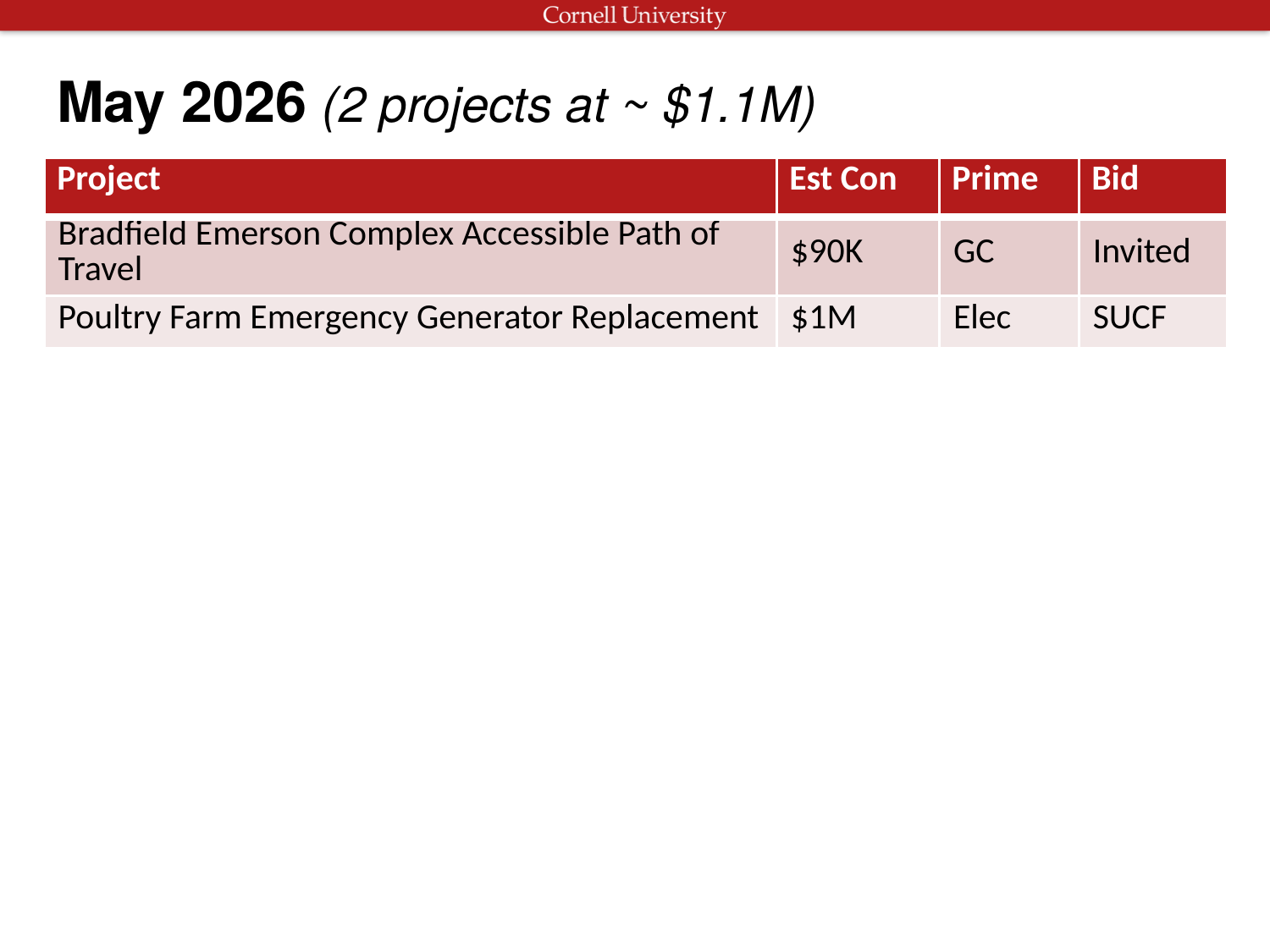

May 2026 (2 projects at ~ $1.1M)
| Project | Est Con | Prime | Bid |
| --- | --- | --- | --- |
| Bradfield Emerson Complex Accessible Path of Travel | $90K | GC | Invited |
| Poultry Farm Emergency Generator Replacement | $1M | Elec | SUCF |